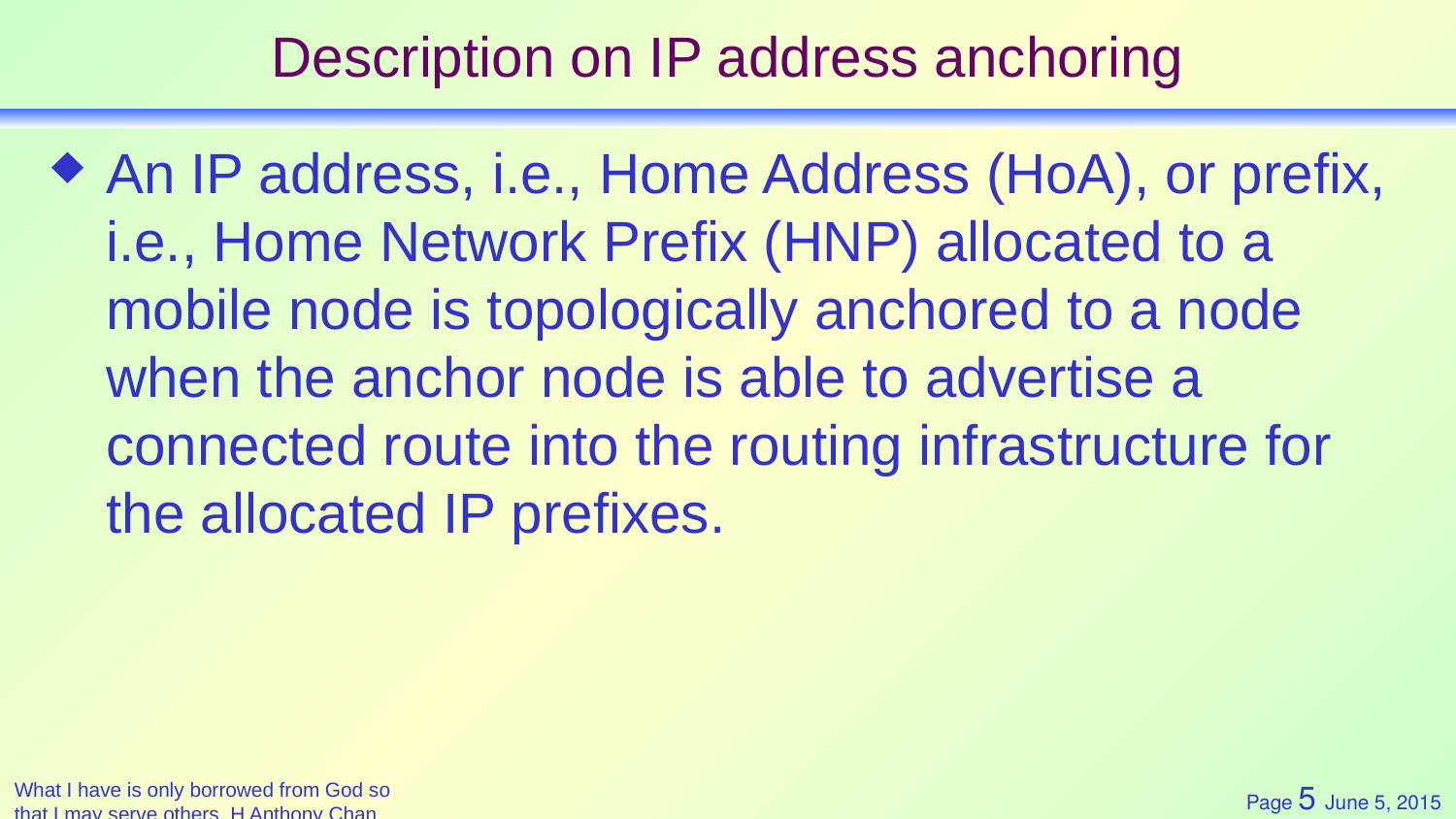

# Description on IP address anchoring
An IP address, i.e., Home Address (HoA), or prefix, i.e., Home Network Prefix (HNP) allocated to a mobile node is topologically anchored to a node when the anchor node is able to advertise a connected route into the routing infrastructure for the allocated IP prefixes.